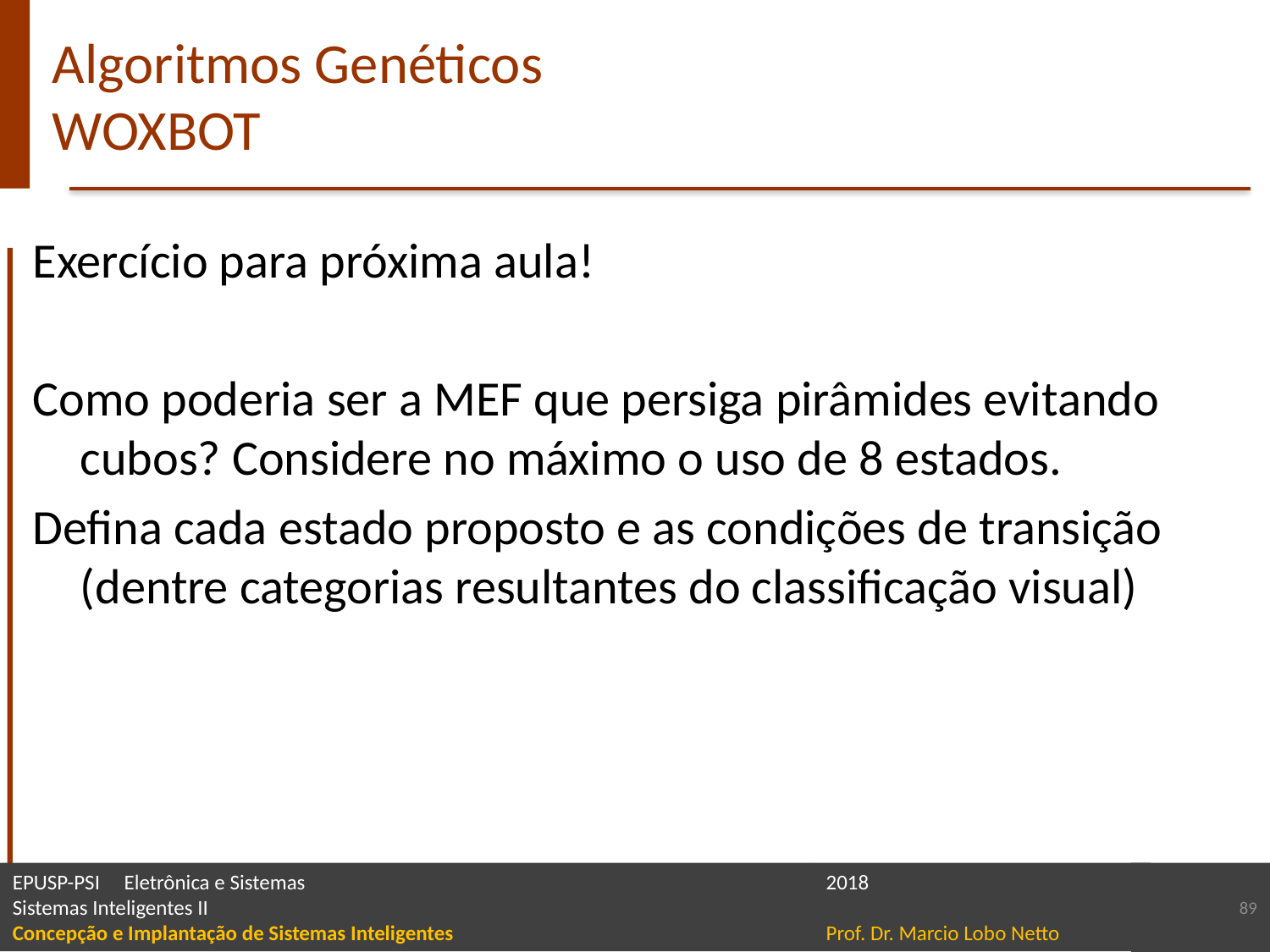

# Algoritmos Genéticos WOXBOT
Exercício para próxima aula!

Como poderia ser a MEF que persiga pirâmides evitando cubos? Considere no máximo o uso de 8 estados.
Defina cada estado proposto e as condições de transição (dentre categorias resultantes do classificação visual)

89